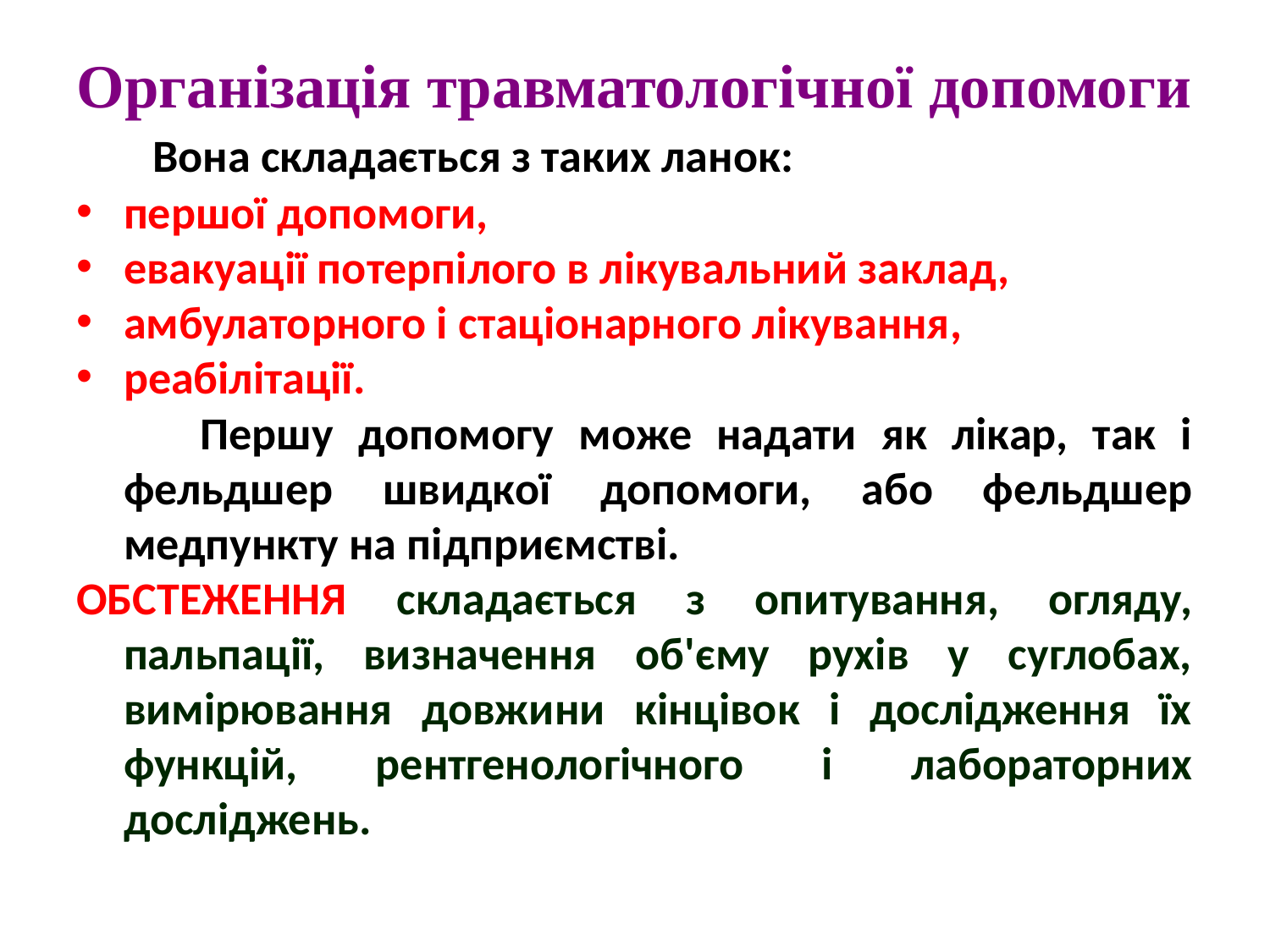

Організація травматологічної допомоги
      Вона складається з таких ланок:
першої допомоги,
евакуації потерпілого в лікувальний заклад,
амбулаторного і стаціонарного лікування,
реабілітації.
     Першу допомогу може надати як лікар, так і фельдшер швидкої допомоги, або фельдшер медпункту на підприємстві.
ОБСТЕЖЕННЯ складається з опитування, огляду, пальпації, визначення об'єму рухів у суглобах, вимірювання довжини кінцівок і дослідження їх функцій, рентгенологічного і лабораторних досліджень.